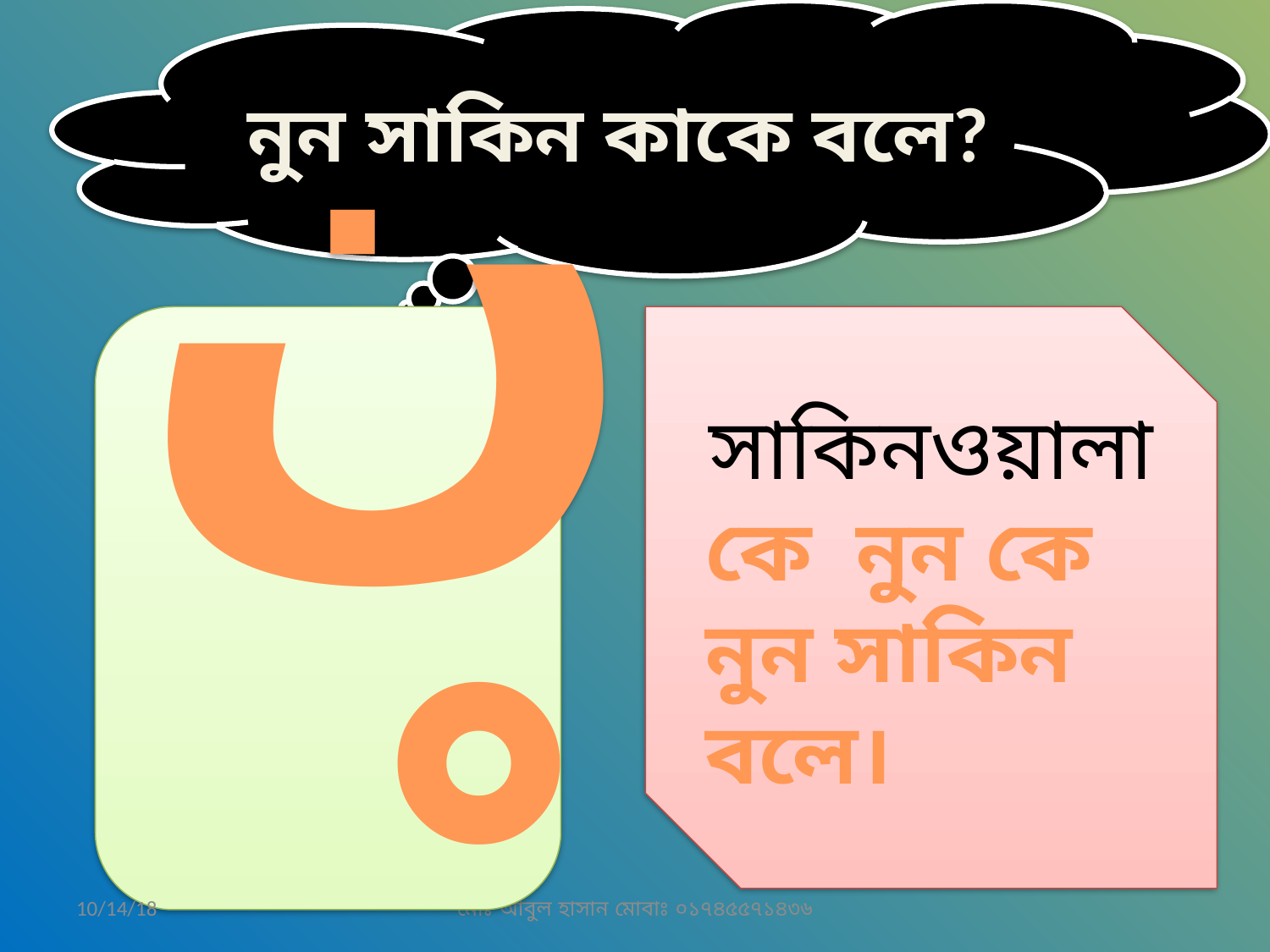

নুন সাকিন কাকে বলে?
نْ

সাকিনওয়ালা
কে  নুন কে নুন সাকিন বলে।

10/14/18
মোঃ আবুল হাসান মোবাঃ ০১৭৪৫৫৭১৪৩৬